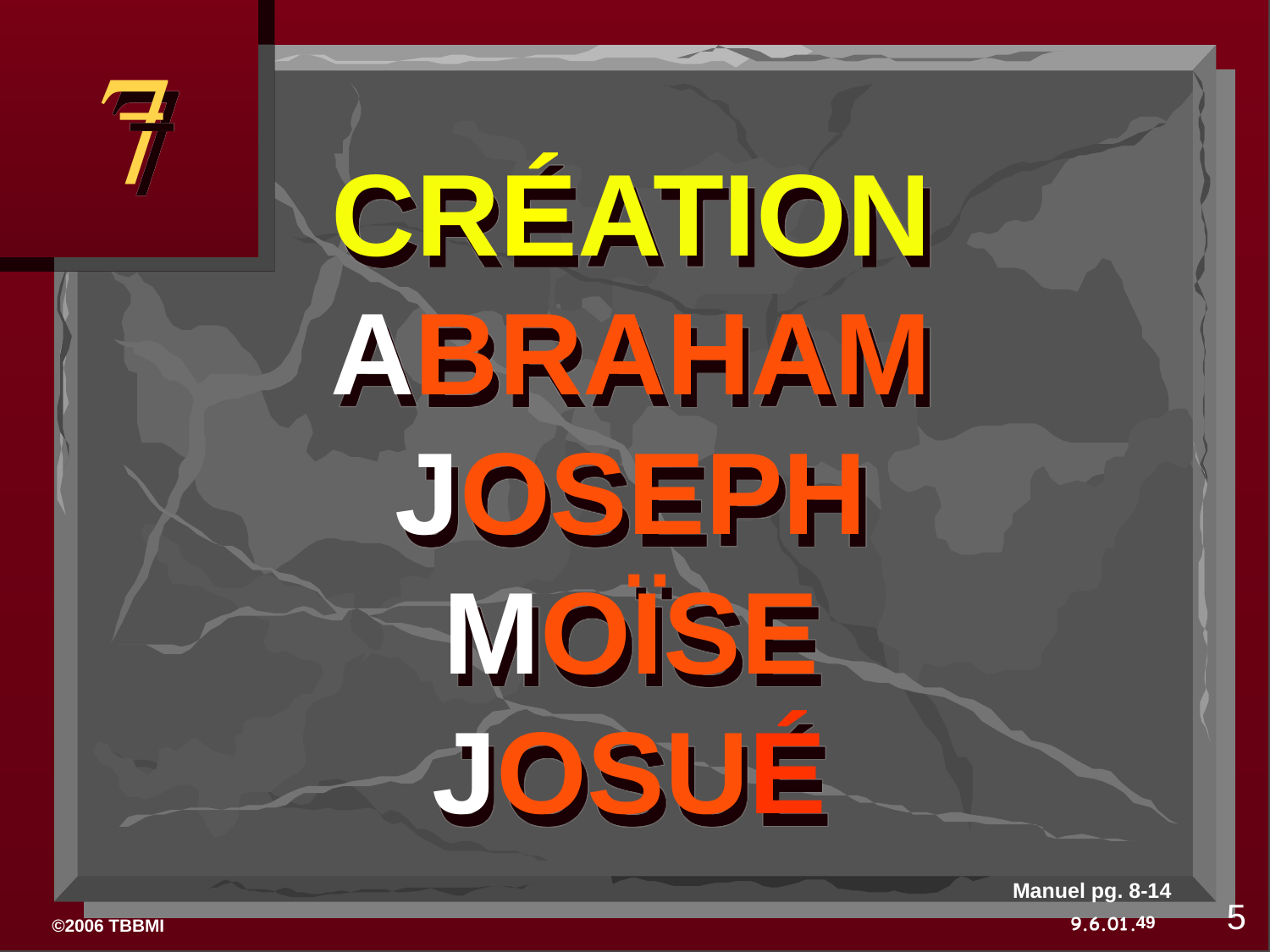

7

CRÉATION
ABRAHAM
JOSEPH
MOÏSE
JOSUÉ

Manuel pg. 8-14
5

49